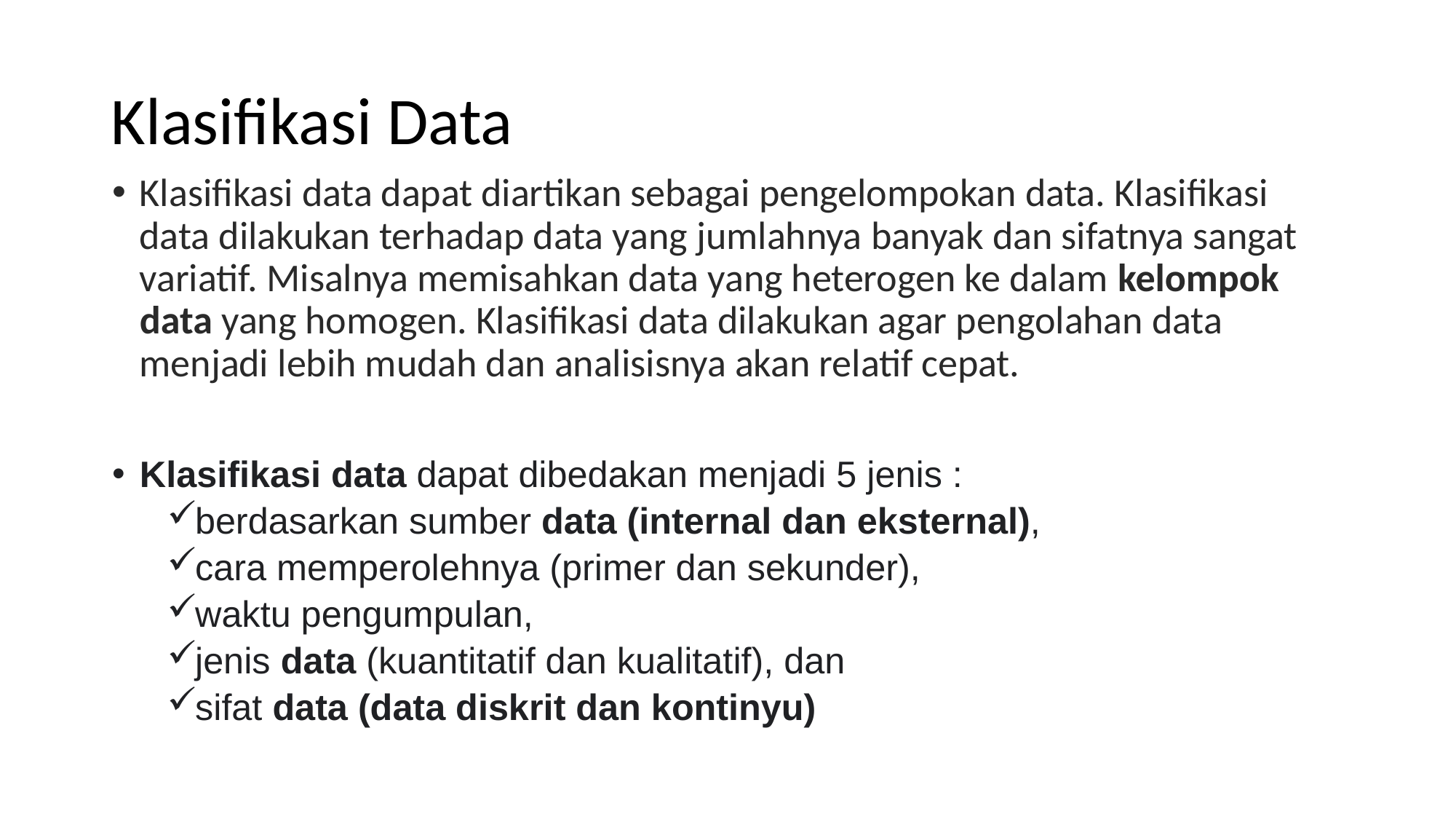

# Klasifikasi Data
Klasifikasi data dapat diartikan sebagai pengelompokan data. Klasifikasi data dilakukan terhadap data yang jumlahnya banyak dan sifatnya sangat variatif. Misalnya memisahkan data yang heterogen ke dalam kelompok data yang homogen. Klasifikasi data dilakukan agar pengolahan data menjadi lebih mudah dan analisisnya akan relatif cepat.

Klasifikasi data dapat dibedakan menjadi 5 jenis :
berdasarkan sumber data (internal dan eksternal),
cara memperolehnya (primer dan sekunder),
waktu pengumpulan,
jenis data (kuantitatif dan kualitatif), dan
sifat data (data diskrit dan kontinyu)